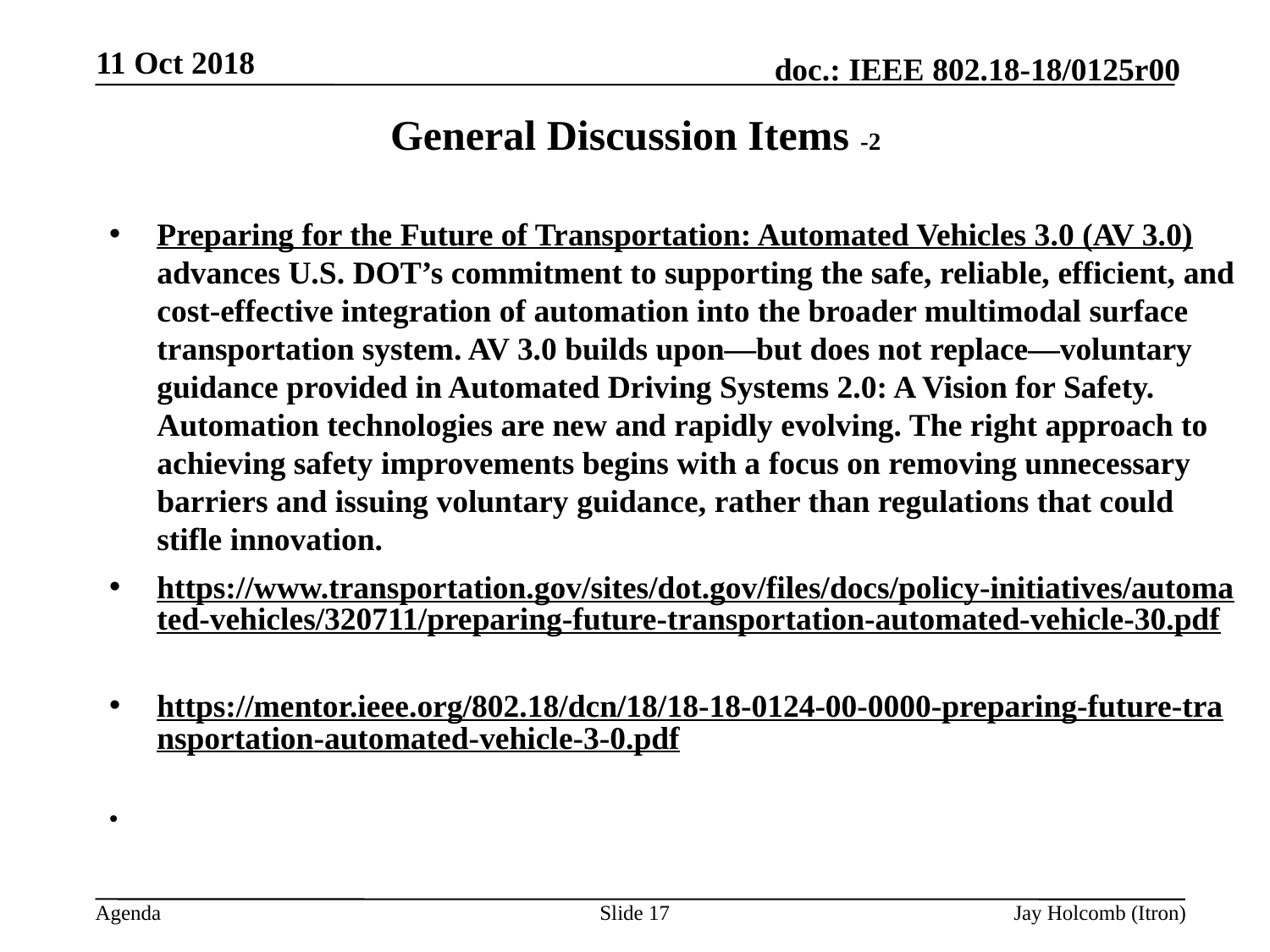

11 Oct 2018
# General Discussion Items -2

Preparing for the Future of Transportation: Automated Vehicles 3.0 (AV 3.0) advances U.S. DOT’s commitment to supporting the safe, reliable, efficient, and cost-effective integration of automation into the broader multimodal surface transportation system. AV 3.0 builds upon—but does not replace—voluntary guidance provided in Automated Driving Systems 2.0: A Vision for Safety. Automation technologies are new and rapidly evolving. The right approach to achieving safety improvements begins with a focus on removing unnecessary barriers and issuing voluntary guidance, rather than regulations that could stifle innovation.
https://www.transportation.gov/sites/dot.gov/files/docs/policy-initiatives/automated-vehicles/320711/preparing-future-transportation-automated-vehicle-30.pdf
https://mentor.ieee.org/802.18/dcn/18/18-18-0124-00-0000-preparing-future-transportation-automated-vehicle-3-0.pdf

Slide 17
Jay Holcomb (Itron)